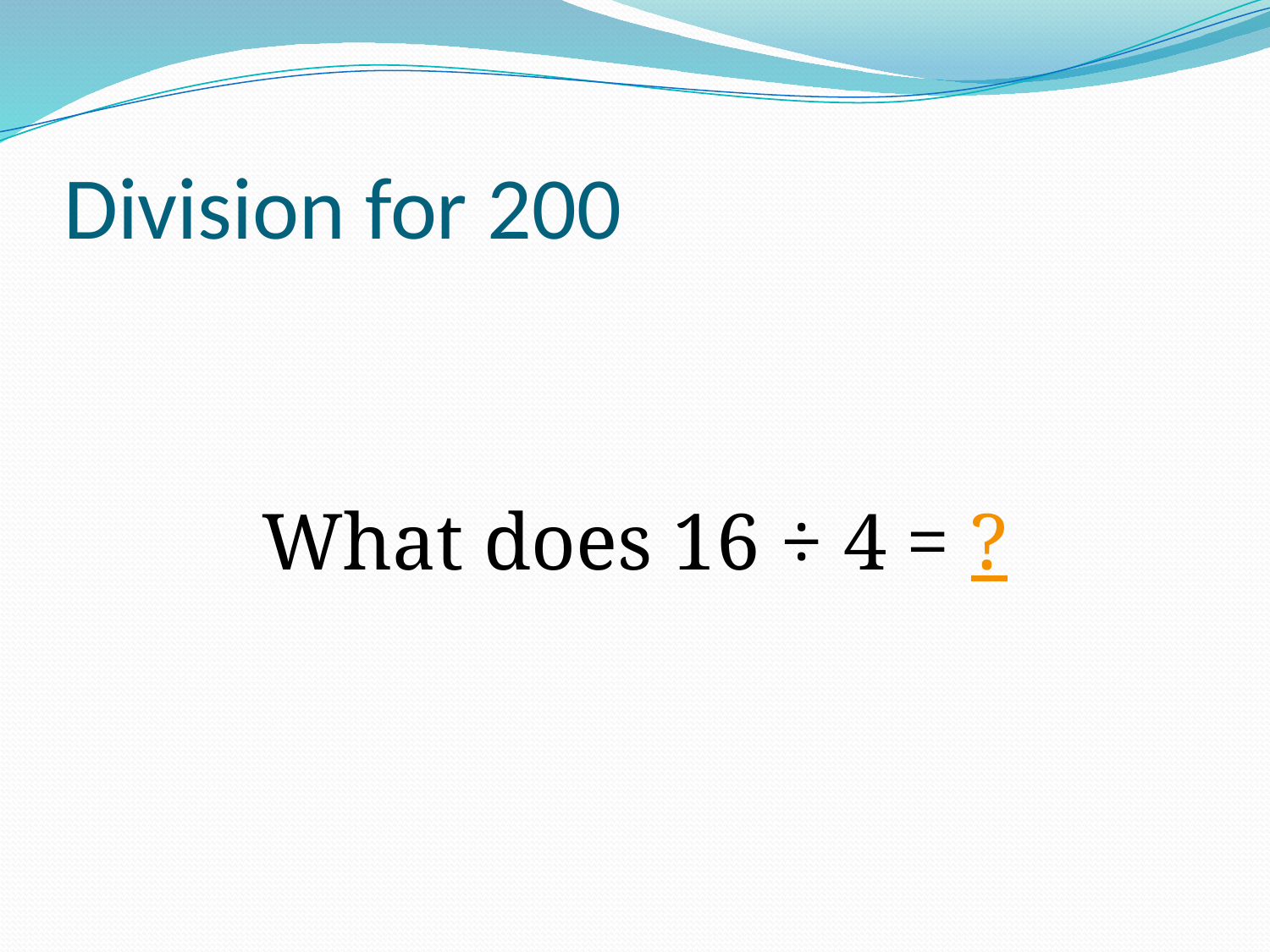

# Division for 200

What does 16 ÷ 4 = ?